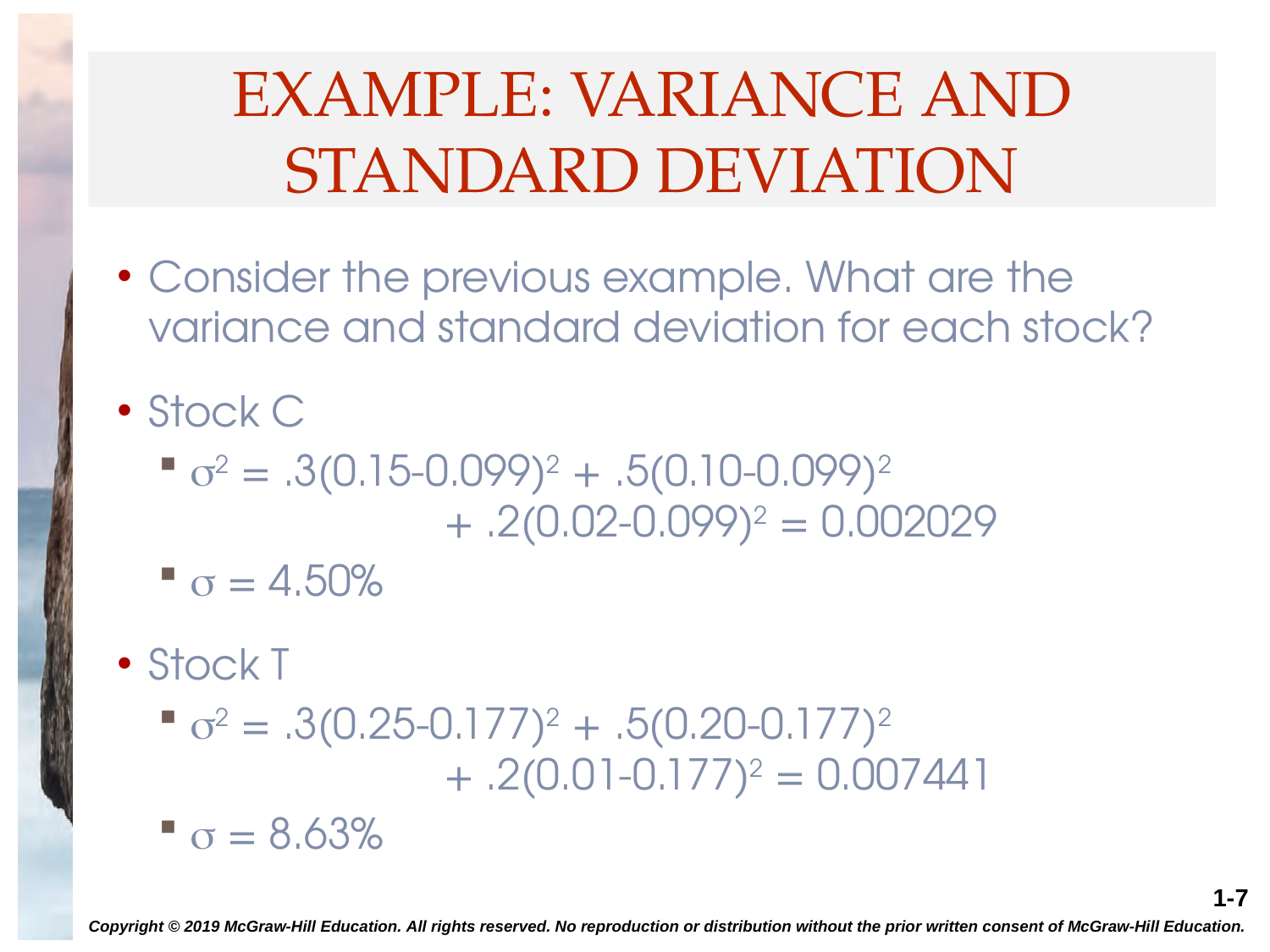

# Example: Variance and Standard Deviation
Consider the previous example. What are the variance and standard deviation for each stock?

Stock C
σ2 = .3(0.15-0.099)2 + .5(0.10-0.099)2 				+ .2(0.02-0.099)2 = 0.002029
σ = 4.50%

Stock T
σ2 = .3(0.25-0.177)2 + .5(0.20-0.177)2 				+ .2(0.01-0.177)2 = 0.007441
σ = 8.63%

Copyright © 2019 McGraw-Hill Education. All rights reserved. No reproduction or distribution without the prior written consent of McGraw-Hill Education.